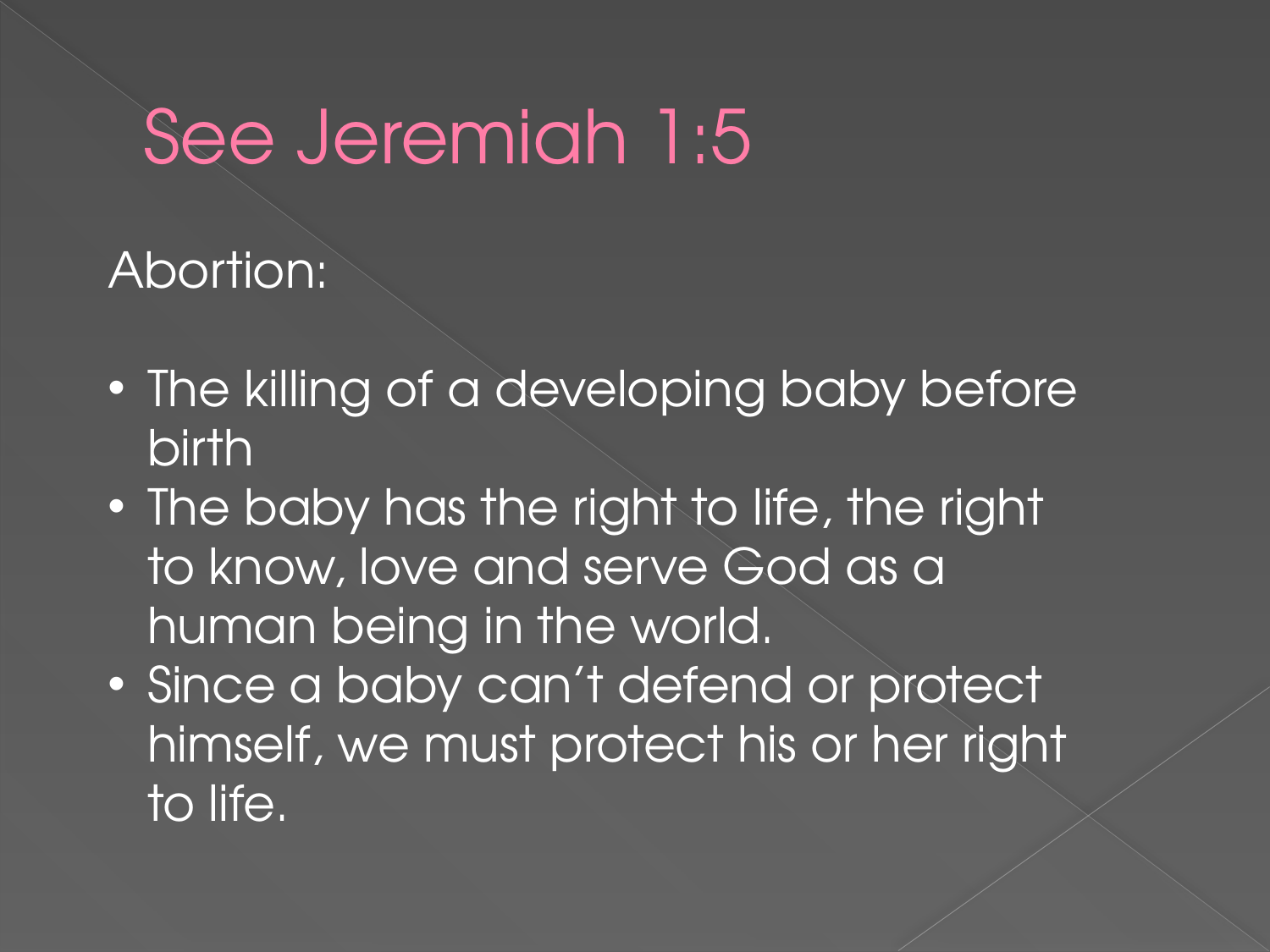

# See Jeremiah 1:5
Abortion:

The killing of a developing baby before birth
The baby has the right to life, the right to know, love and serve God as a human being in the world.
Since a baby can’t defend or protect himself, we must protect his or her right to life.